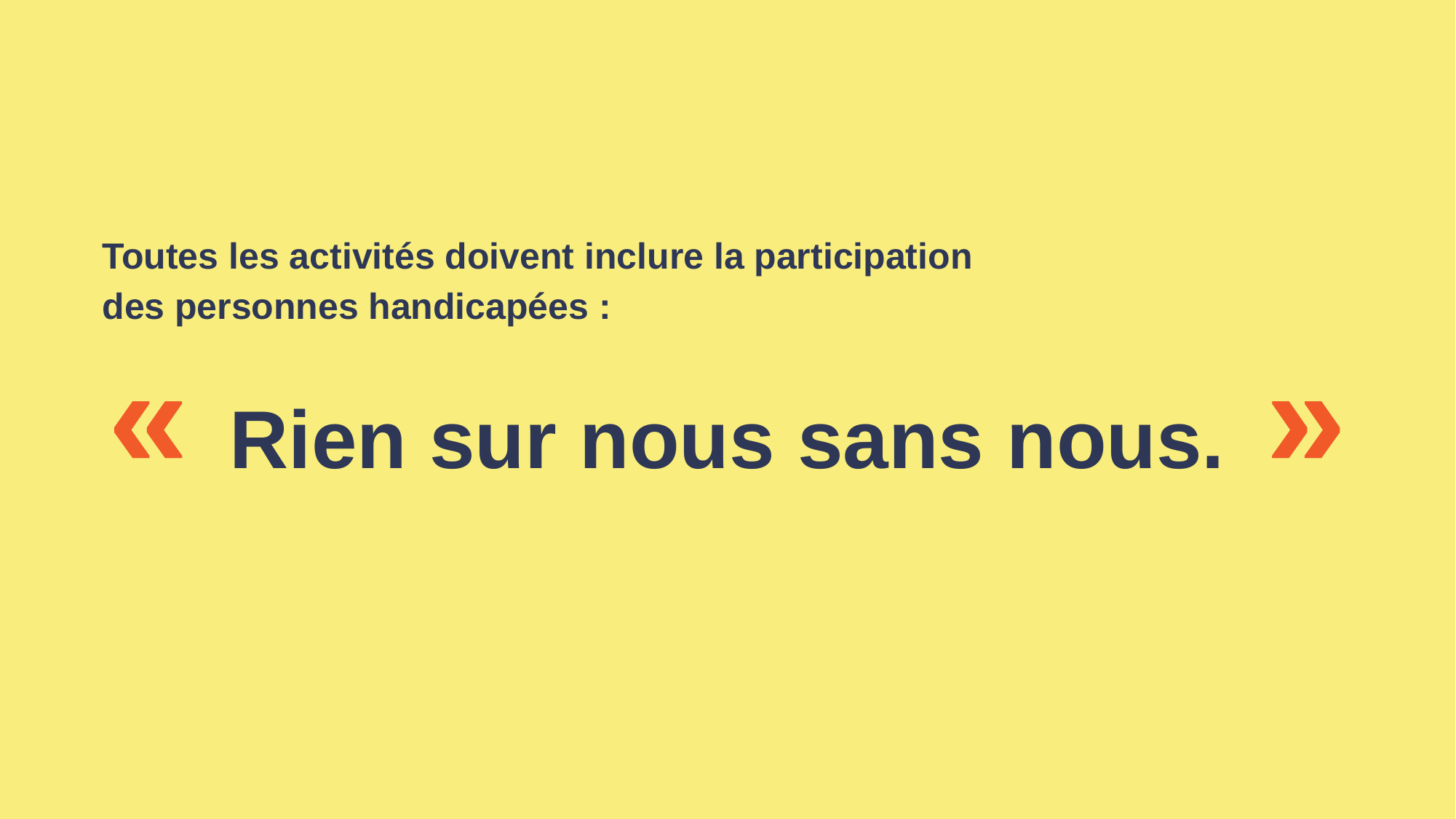

Toutes les activités doivent inclure la participation des personnes handicapées :
« Rien sur nous sans nous. »